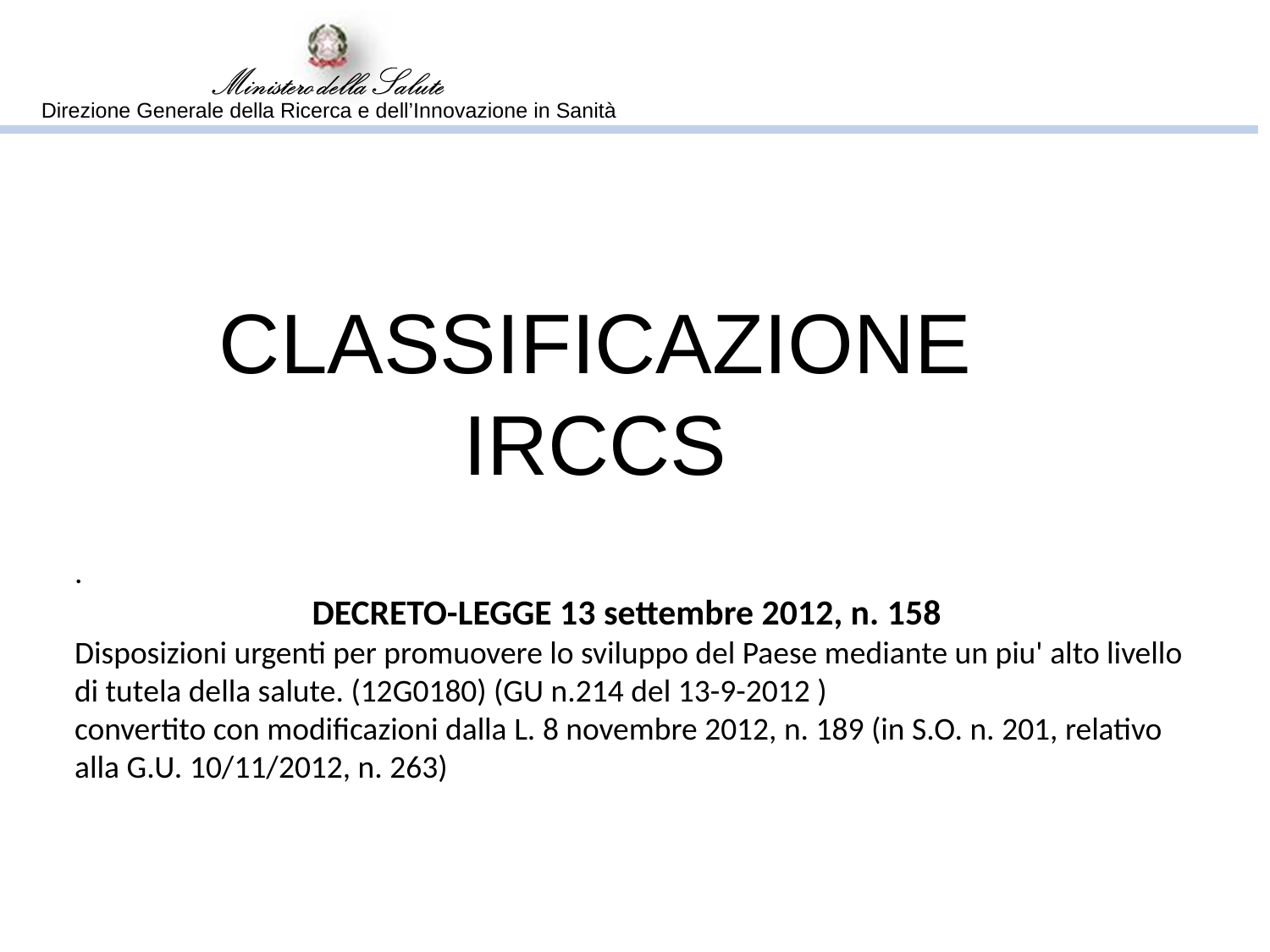

CLASSIFICAZIONE
IRCCS
.
DECRETO-LEGGE 13 settembre 2012, n. 158
Disposizioni urgenti per promuovere lo sviluppo del Paese mediante un piu' alto livello di tutela della salute. (12G0180) (GU n.214 del 13-9-2012 )
convertito con modificazioni dalla L. 8 novembre 2012, n. 189 (in S.O. n. 201, relativo alla G.U. 10/11/2012, n. 263)